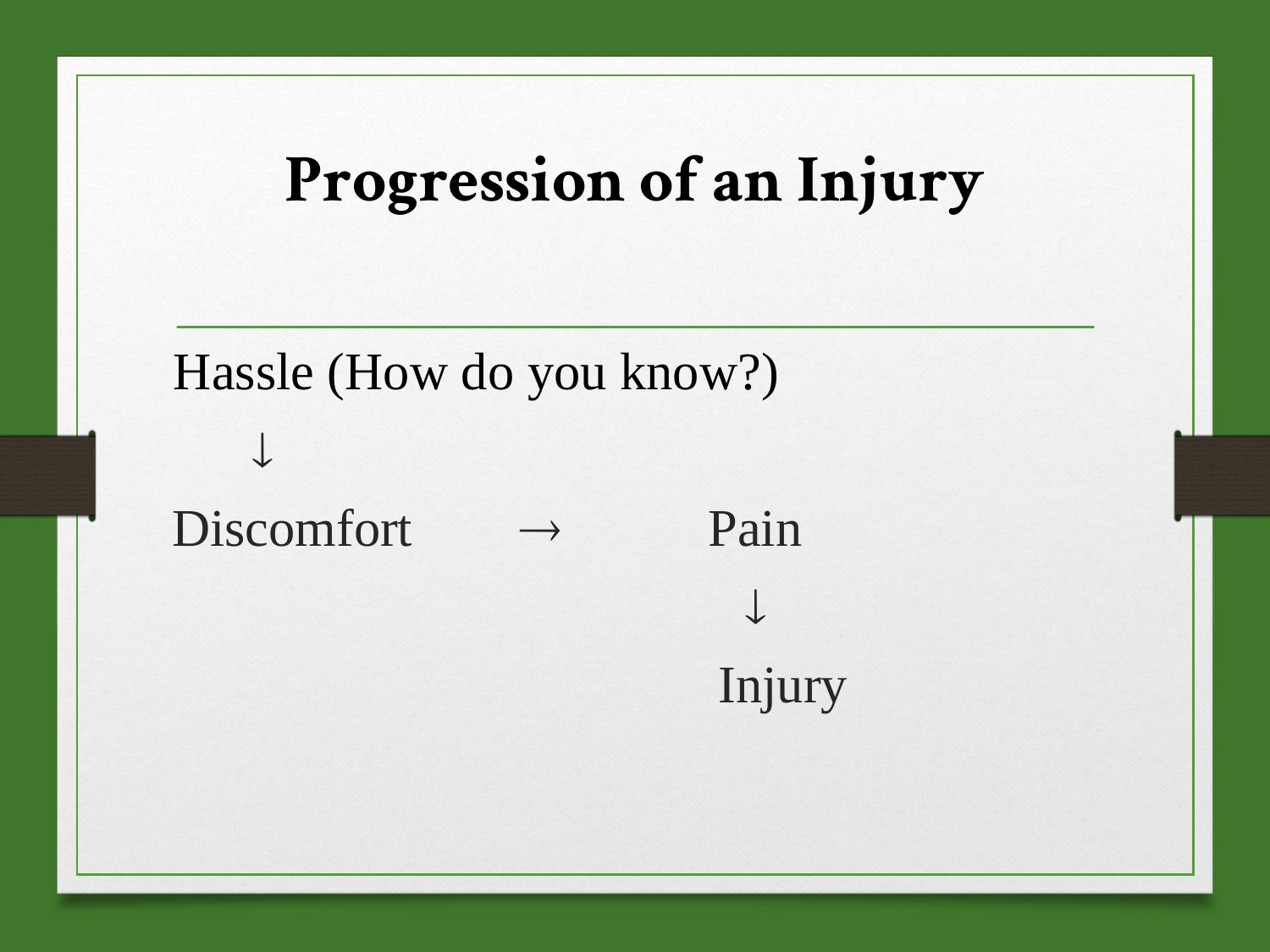

# Progression of an Injury
     Hassle (How do you know?)
          ↓
    Discomfort        →           Pain
                                               ↓
                                             Injury